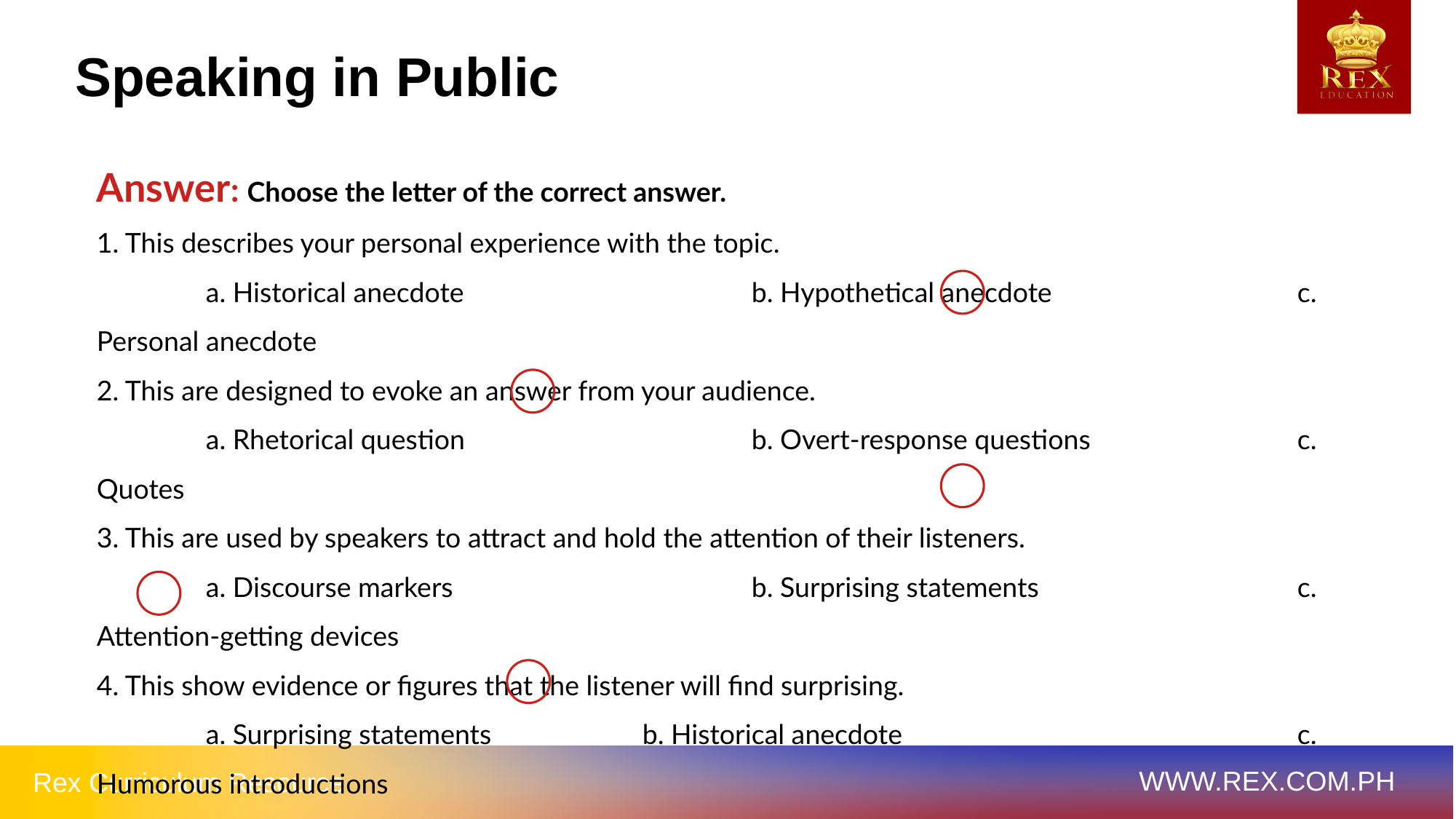

Speaking in Public
Answer: Choose the letter of the correct answer.
1. This describes your personal experience with the topic.
	a. Historical anecdote			b. Hypothetical anecdote			c. Personal anecdote
2. This are designed to evoke an answer from your audience.
	a. Rhetorical question			b. Overt-response questions		c. Quotes
3. This are used by speakers to attract and hold the attention of their listeners.
	a. Discourse markers			b. Surprising statements			c. Attention-getting devices
4. This show evidence or figures that the listener will find surprising.
	a. Surprising statements		b. Historical anecdote				c. Humorous introductions
5. This entails delivering a speech in front of a large audience in a formal situation.
	a. Humorous introduction		b. Public speaking				c Rhetorical questions